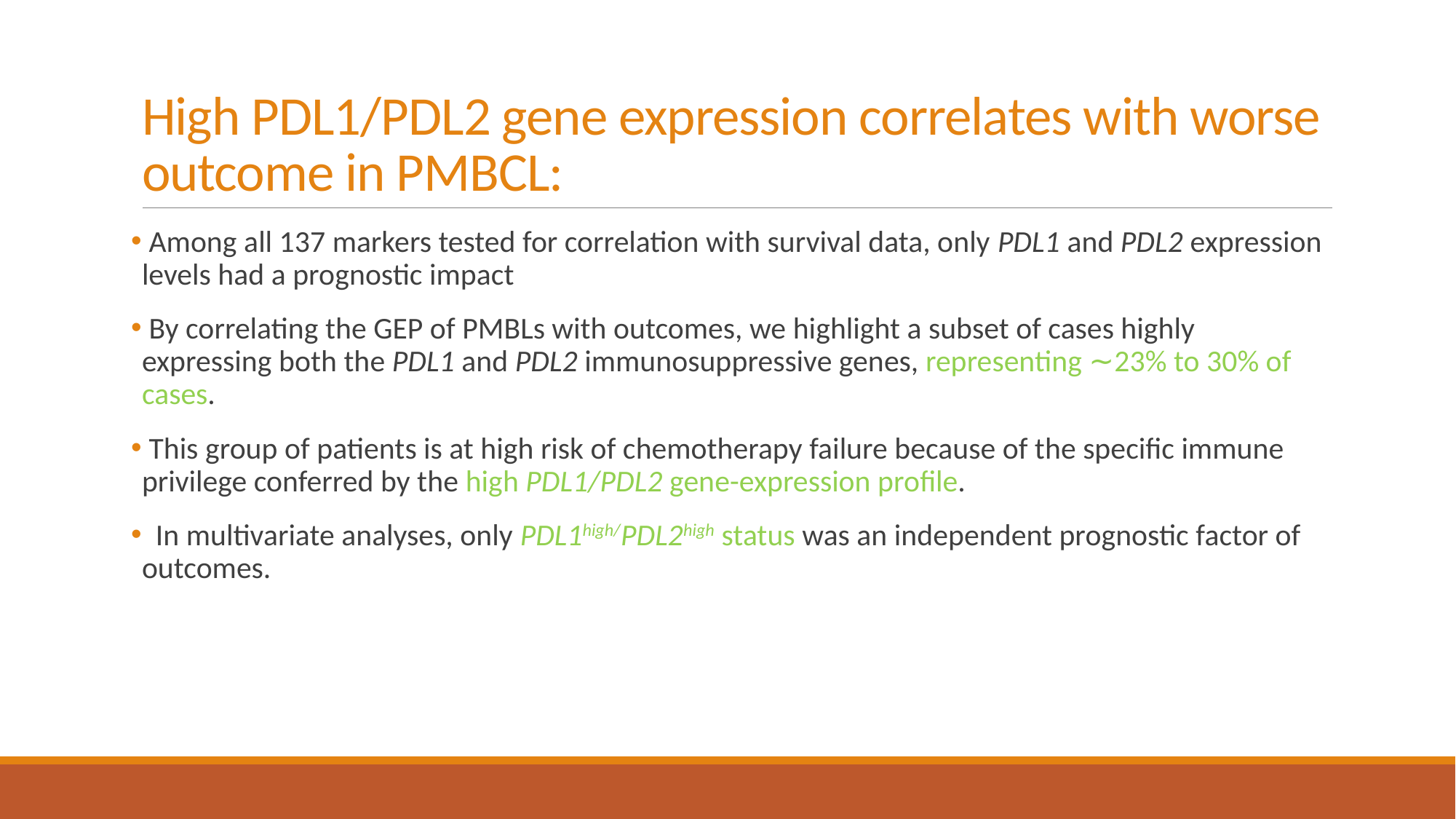

# High PDL1/PDL2 gene expression correlates with worse outcome in PMBCL:
 Among all 137 markers tested for correlation with survival data, only PDL1 and PDL2 expression levels had a prognostic impact
 By correlating the GEP of PMBLs with outcomes, we highlight a subset of cases highly expressing both the PDL1 and PDL2 immunosuppressive genes, representing ∼23% to 30% of cases.
 This group of patients is at high risk of chemotherapy failure because of the specific immune privilege conferred by the high PDL1/PDL2 gene-expression profile.
  In multivariate analyses, only PDL1high/PDL2high status was an independent prognostic factor of outcomes.